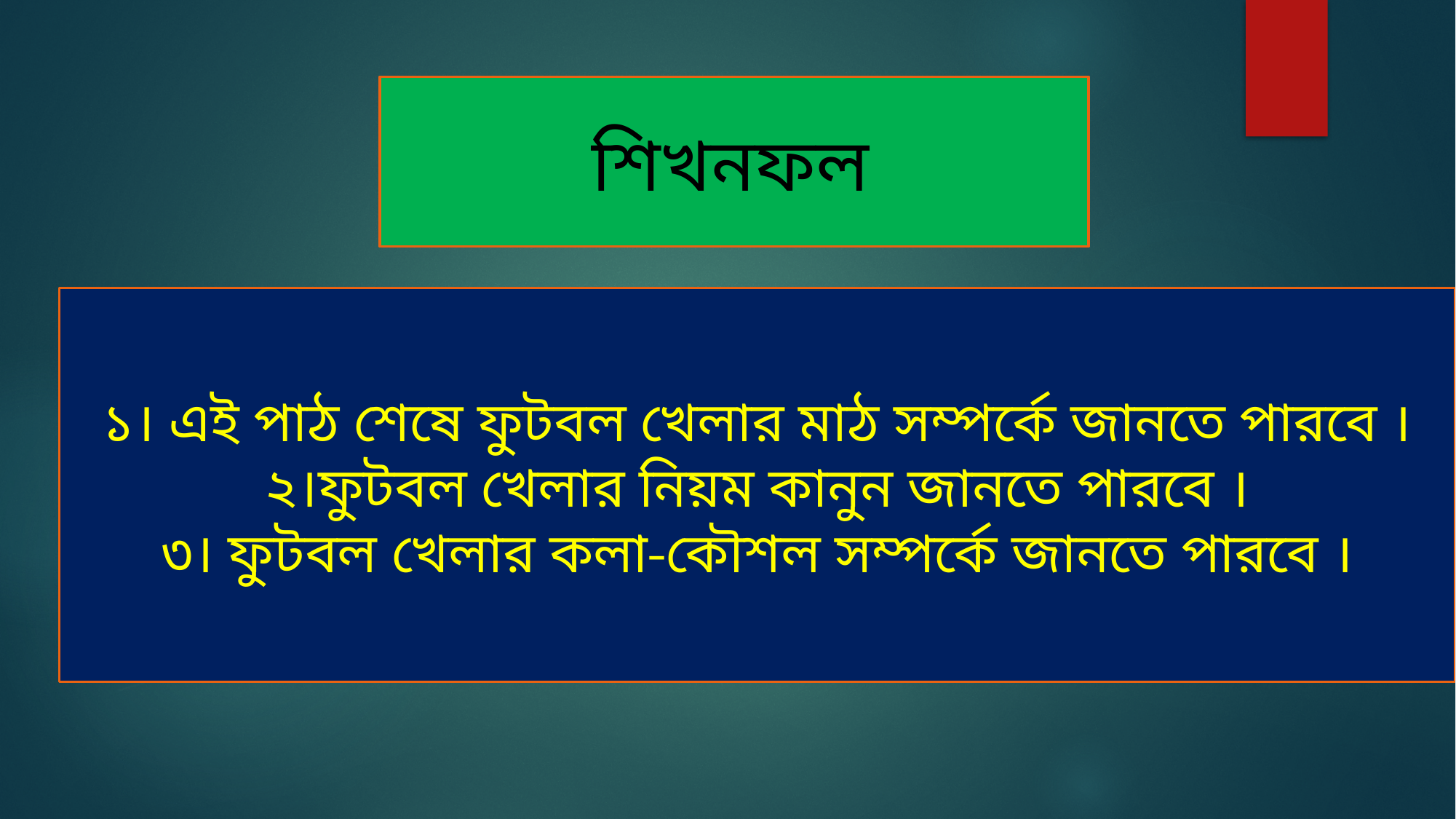

শিখনফল
১। এই পাঠ শেষে ফুটবল খেলার মাঠ সম্পর্কে জানতে পারবে ।
২।ফুটবল খেলার নিয়ম কানুন জানতে পারবে ।
৩। ফুটবল খেলার কলা-কৌশল সম্পর্কে জানতে পারবে ।